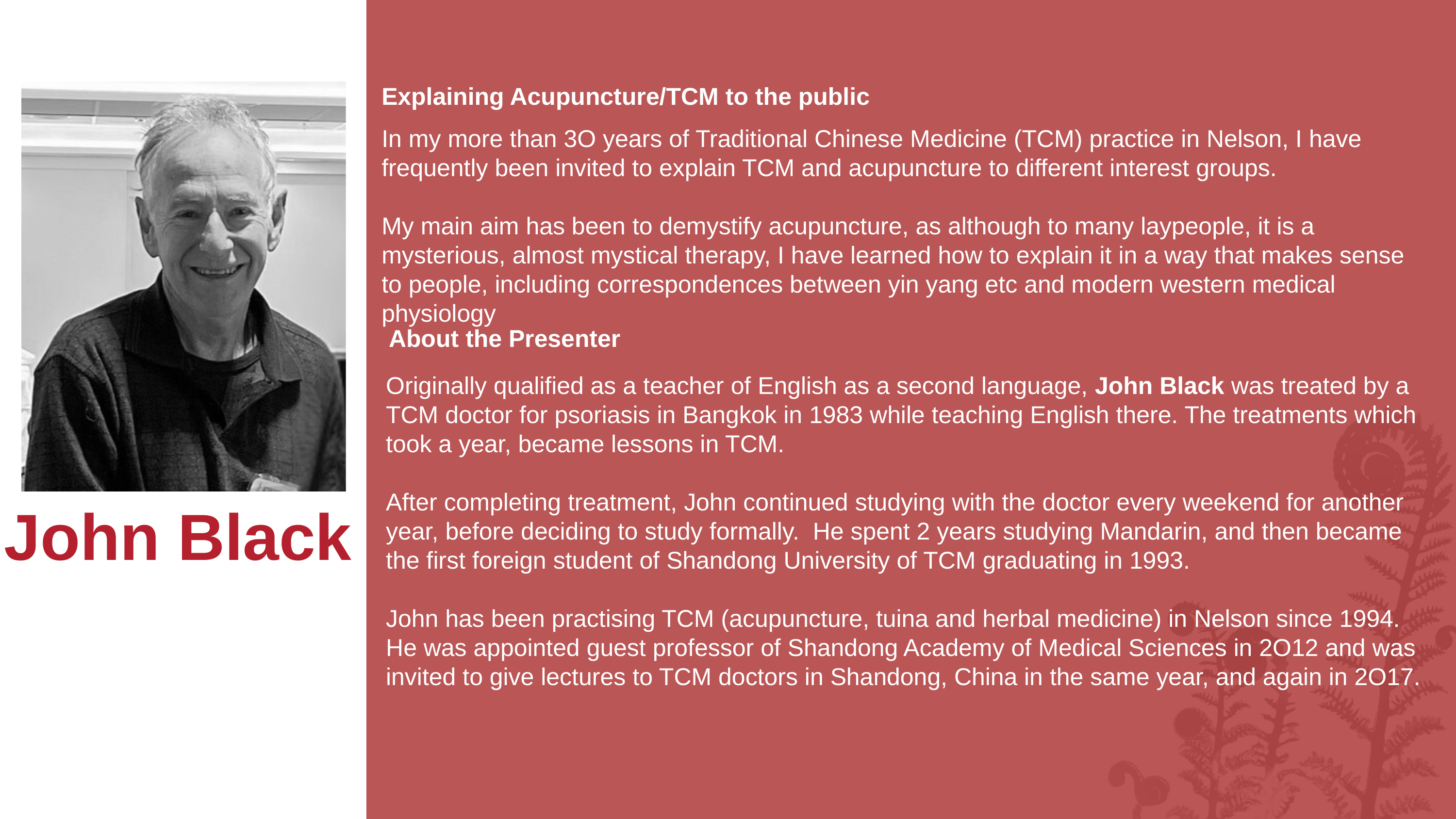

Explaining Acupuncture/TCM to the public
In my more than 3O years of Traditional Chinese Medicine (TCM) practice in Nelson, I have frequently been invited to explain TCM and acupuncture to different interest groups.

My main aim has been to demystify acupuncture, as although to many laypeople, it is a mysterious, almost mystical therapy, I have learned how to explain it in a way that makes sense to people, including correspondences between yin yang etc and modern western medical physiology
About the Presenter
Originally qualified as a teacher of English as a second language, John Black was treated by a TCM doctor for psoriasis in Bangkok in 1983 while teaching English there. The treatments which took a year, became lessons in TCM.

After completing treatment, John continued studying with the doctor every weekend for another year, before deciding to study formally.  He spent 2 years studying Mandarin, and then became the first foreign student of Shandong University of TCM graduating in 1993.

John has been practising TCM (acupuncture, tuina and herbal medicine) in Nelson since 1994.  He was appointed guest professor of Shandong Academy of Medical Sciences in 2O12 and was invited to give lectures to TCM doctors in Shandong, China in the same year, and again in 2O17.

John Black